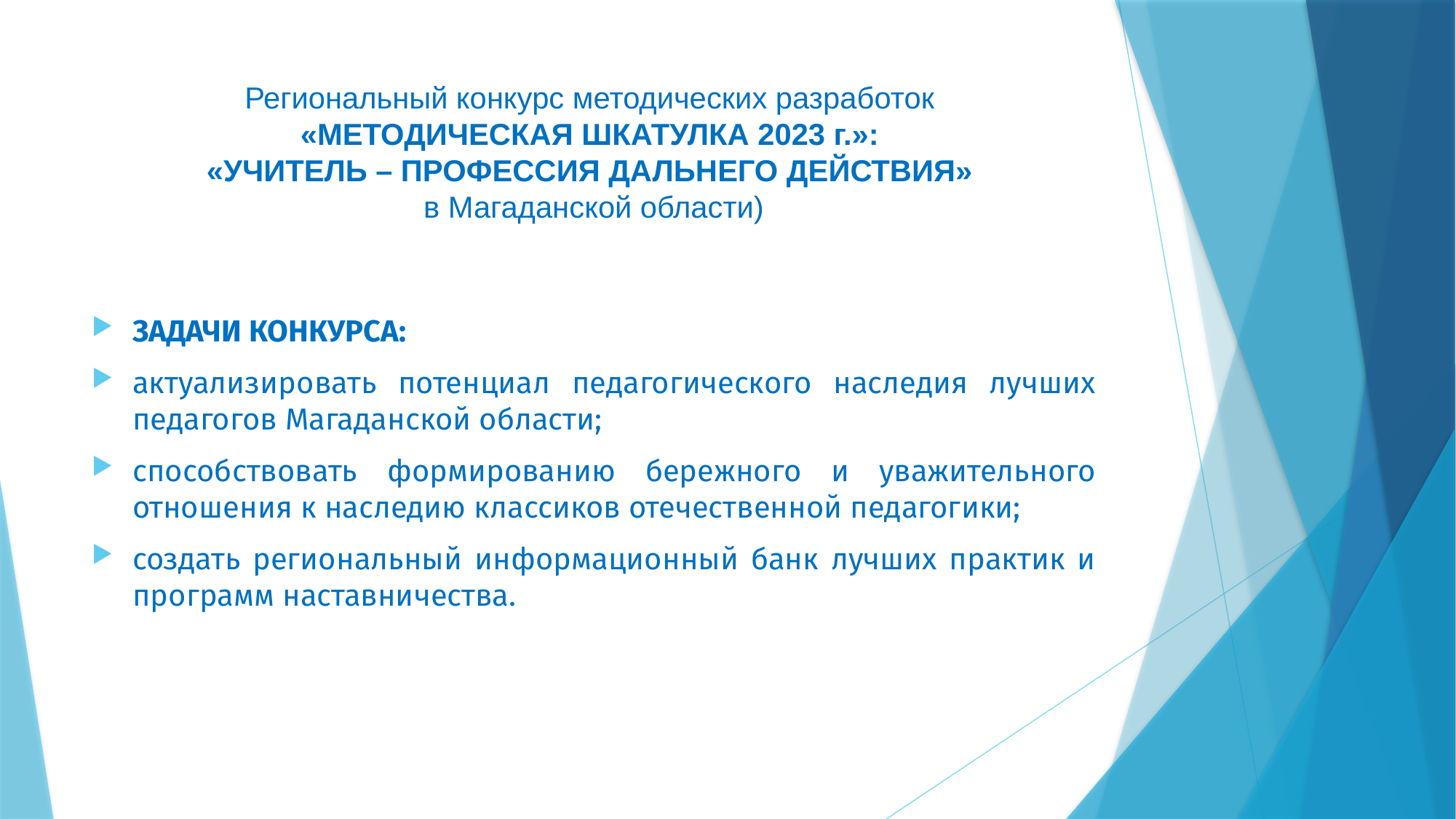

# Региональный конкурс методических разработок «МЕТОДИЧЕСКАЯ ШКАТУЛКА 2023 г.»: «УЧИТЕЛЬ – ПРОФЕССИЯ ДАЛЬНЕГО ДЕЙСТВИЯ» в Магаданской области)

ЗАДАЧИ КОНКУРСА:
актуализировать потенциал педагогического наследия лучших педагогов Магаданской области;
способствовать формированию бережного и уважительного отношения к наследию классиков отечественной педагогики;
создать региональный информационный банк лучших практик и программ наставничества.